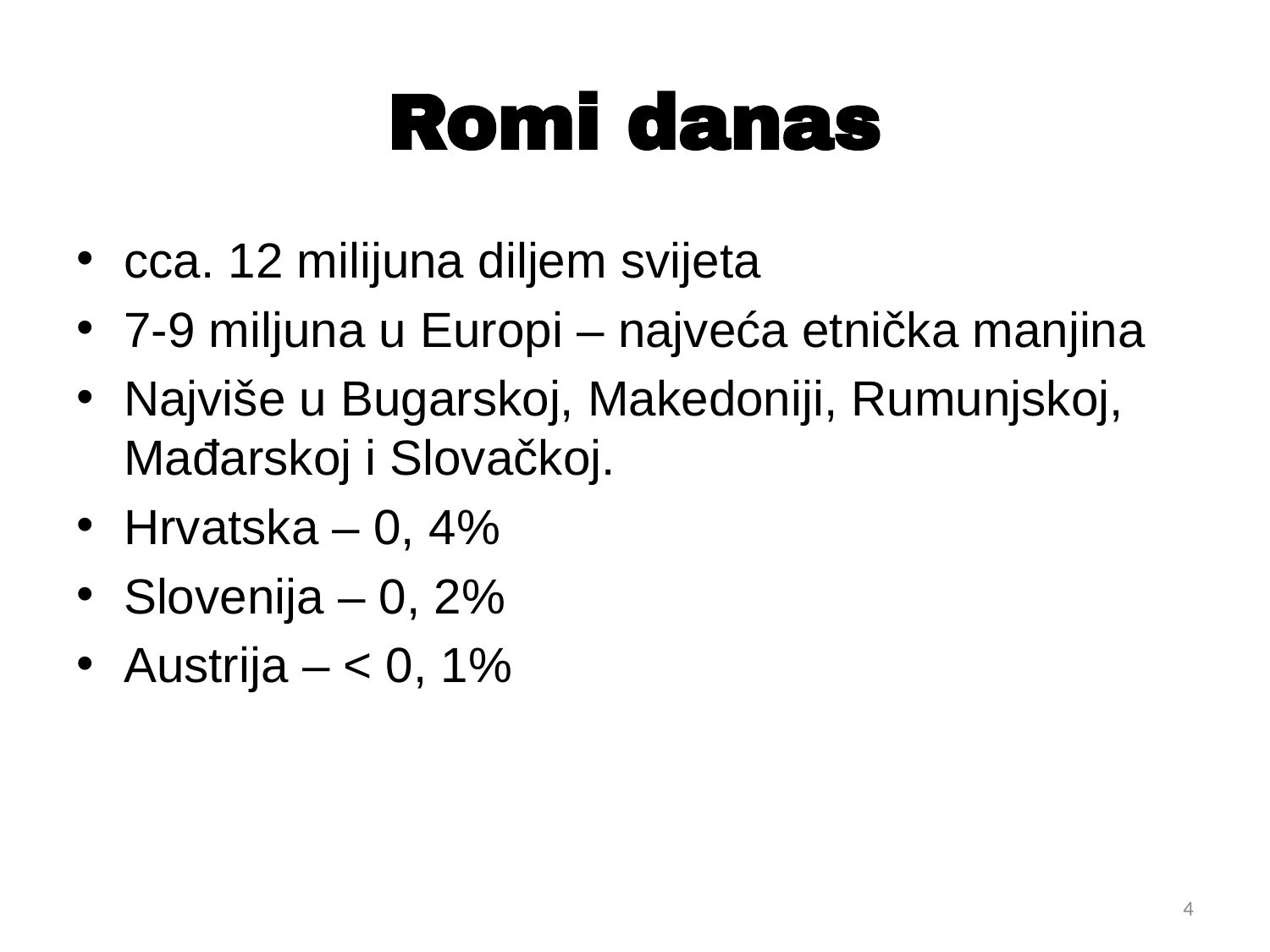

# Romi danas
cca. 12 milijuna diljem svijeta
7-9 miljuna u Europi – najveća etnička manjina
Najviše u Bugarskoj, Makedoniji, Rumunjskoj, Mađarskoj i Slovačkoj.
Hrvatska – 0, 4%
Slovenija – 0, 2%
Austrija – < 0, 1%

4